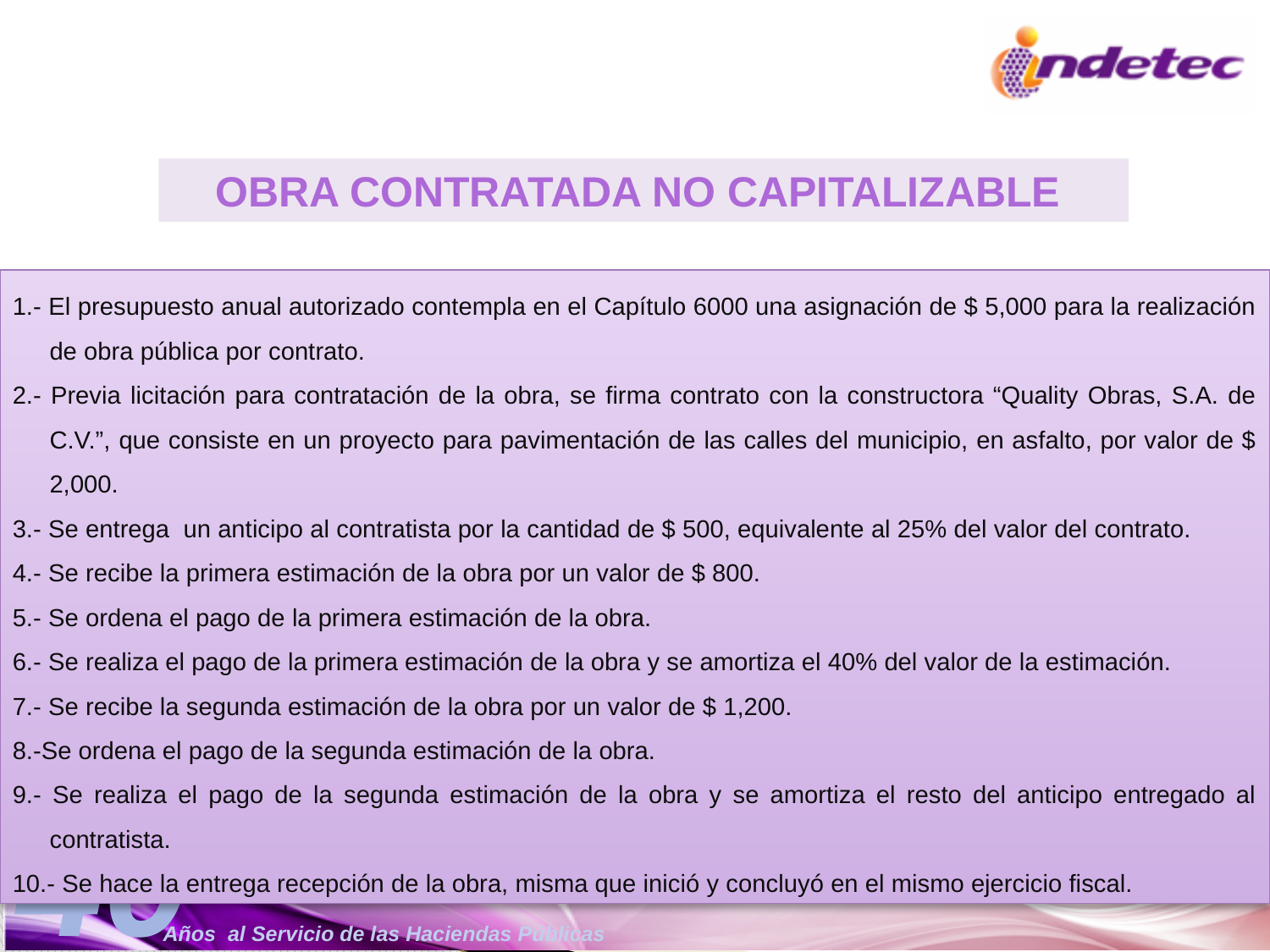

OBRA CONTRATADA NO CAPITALIZABLE
1.- El presupuesto anual autorizado contempla en el Capítulo 6000 una asignación de $ 5,000 para la realización de obra pública por contrato.
2.- Previa licitación para contratación de la obra, se firma contrato con la constructora “Quality Obras, S.A. de C.V.”, que consiste en un proyecto para pavimentación de las calles del municipio, en asfalto, por valor de $ 2,000.
3.- Se entrega  un anticipo al contratista por la cantidad de $ 500, equivalente al 25% del valor del contrato.
4.- Se recibe la primera estimación de la obra por un valor de $ 800.
5.- Se ordena el pago de la primera estimación de la obra.
6.- Se realiza el pago de la primera estimación de la obra y se amortiza el 40% del valor de la estimación.
7.- Se recibe la segunda estimación de la obra por un valor de $ 1,200.
8.-Se ordena el pago de la segunda estimación de la obra.
9.- Se realiza el pago de la segunda estimación de la obra y se amortiza el resto del anticipo entregado al contratista.
10.- Se hace la entrega recepción de la obra, misma que inició y concluyó en el mismo ejercicio fiscal.